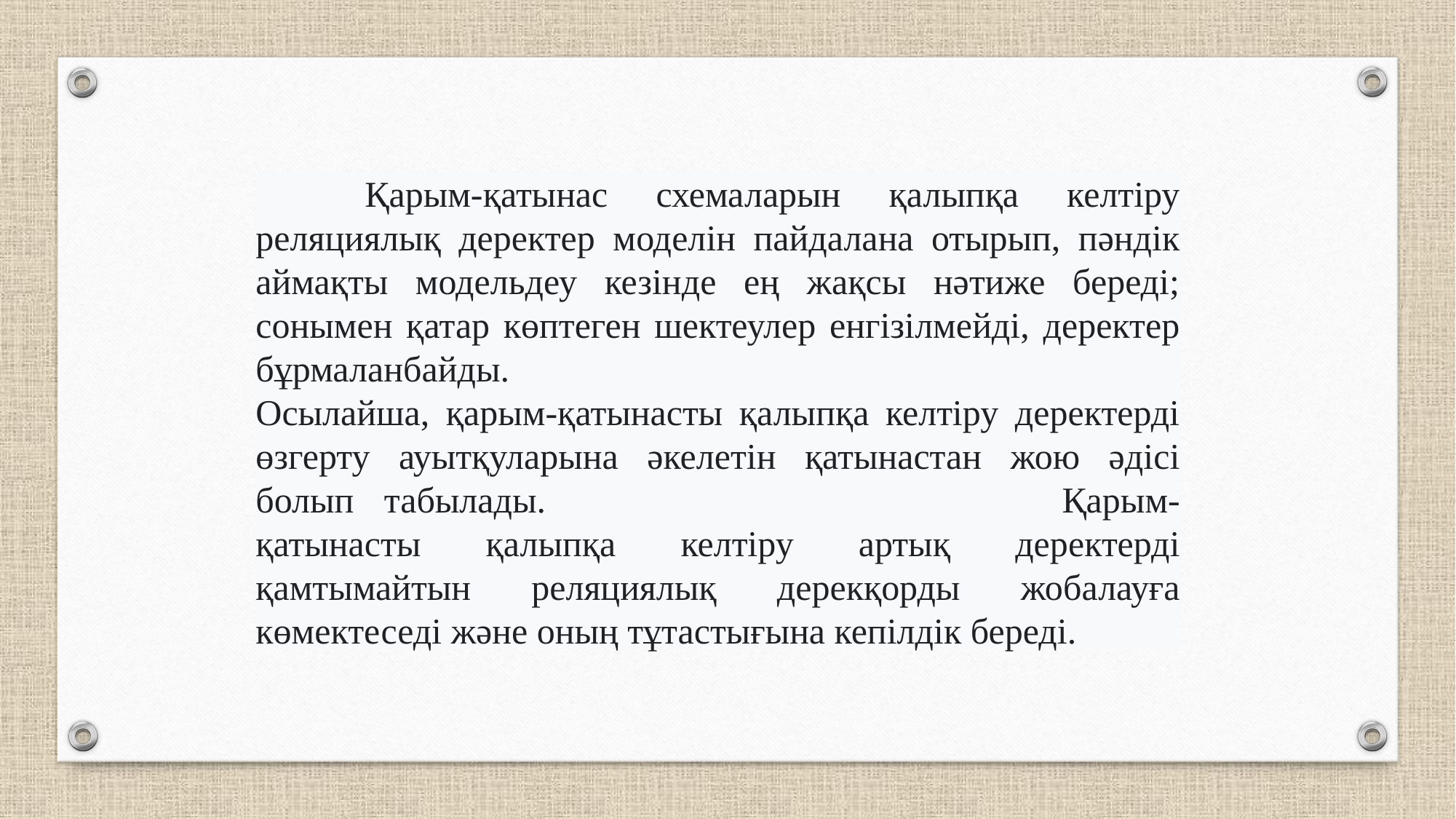

Қарым-қатынас схемаларын қалыпқа келтіру реляциялық деректер моделін пайдалана отырып, пәндік аймақты модельдеу кезінде ең жақсы нәтиже береді; сонымен қатар көптеген шектеулер енгізілмейді, деректер бұрмаланбайды. 						Осылайша, қарым-қатынасты қалыпқа келтіру деректерді өзгерту ауытқуларына әкелетін қатынастан жою әдісі болып табылады. 					Қарым-қатынасты қалыпқа келтіру артық деректерді қамтымайтын реляциялық дерекқорды жобалауға көмектеседі және оның тұтастығына кепілдік береді.